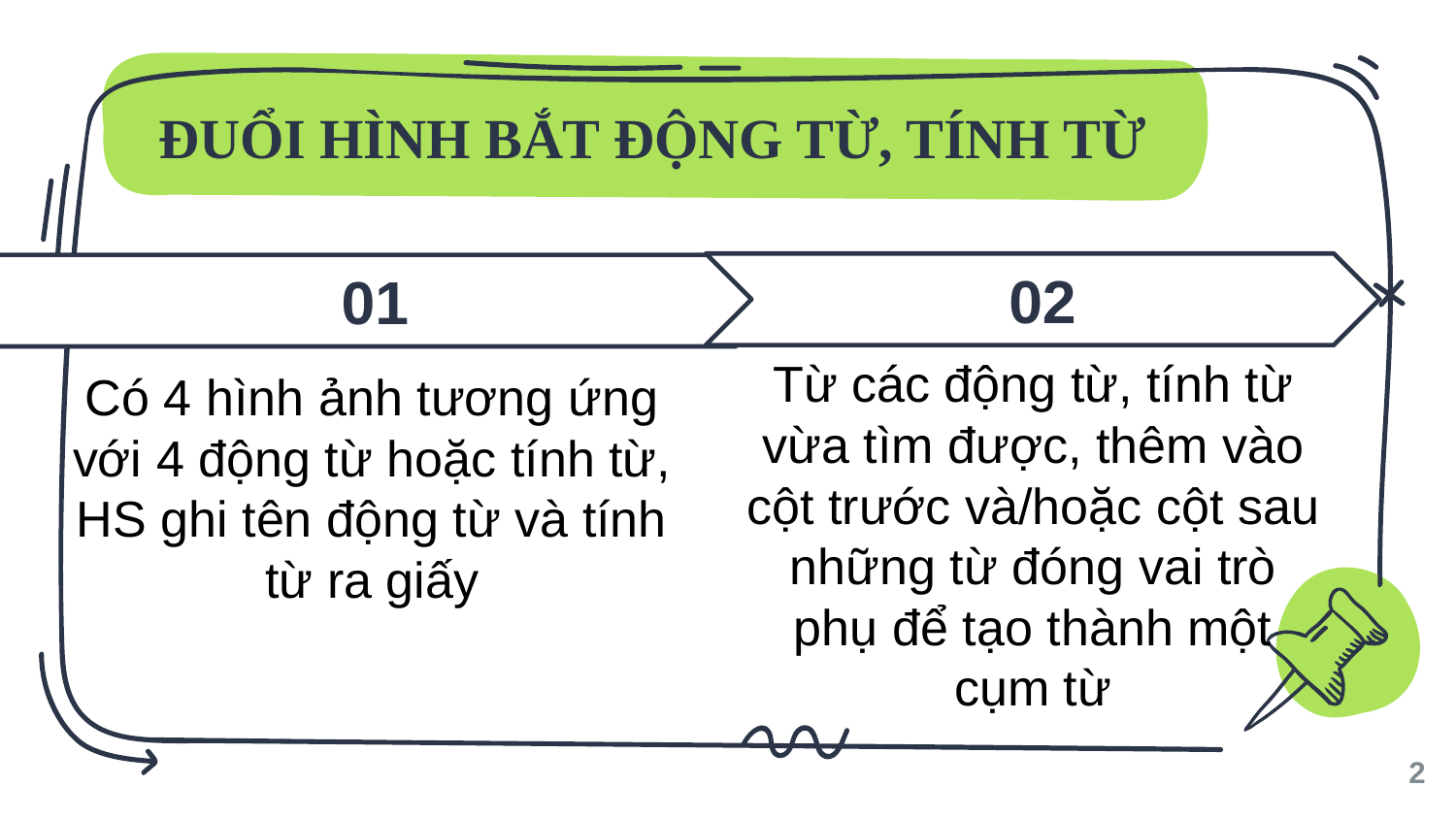

# ĐUỔI HÌNH BẮT ĐỘNG TỪ, TÍNH TỪ
02
01
Từ các động từ, tính từ vừa tìm được, thêm vào cột trước và/hoặc cột sau những từ đóng vai trò phụ để tạo thành một cụm từ
Có 4 hình ảnh tương ứng với 4 động từ hoặc tính từ, HS ghi tên động từ và tính từ ra giấy

2